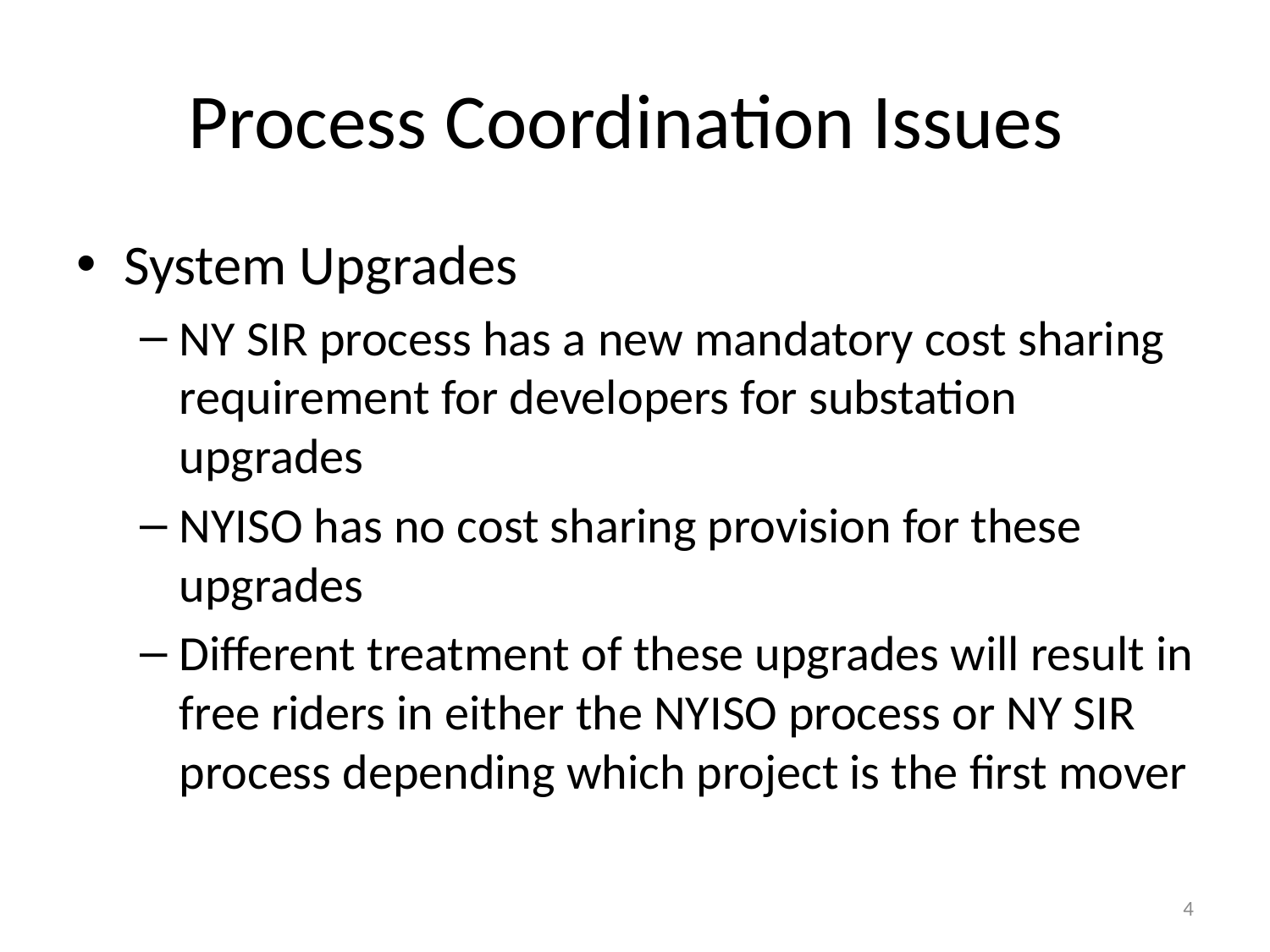

# Process Coordination Issues
System Upgrades
NY SIR process has a new mandatory cost sharing requirement for developers for substation upgrades
NYISO has no cost sharing provision for these upgrades
Different treatment of these upgrades will result in free riders in either the NYISO process or NY SIR process depending which project is the first mover
4